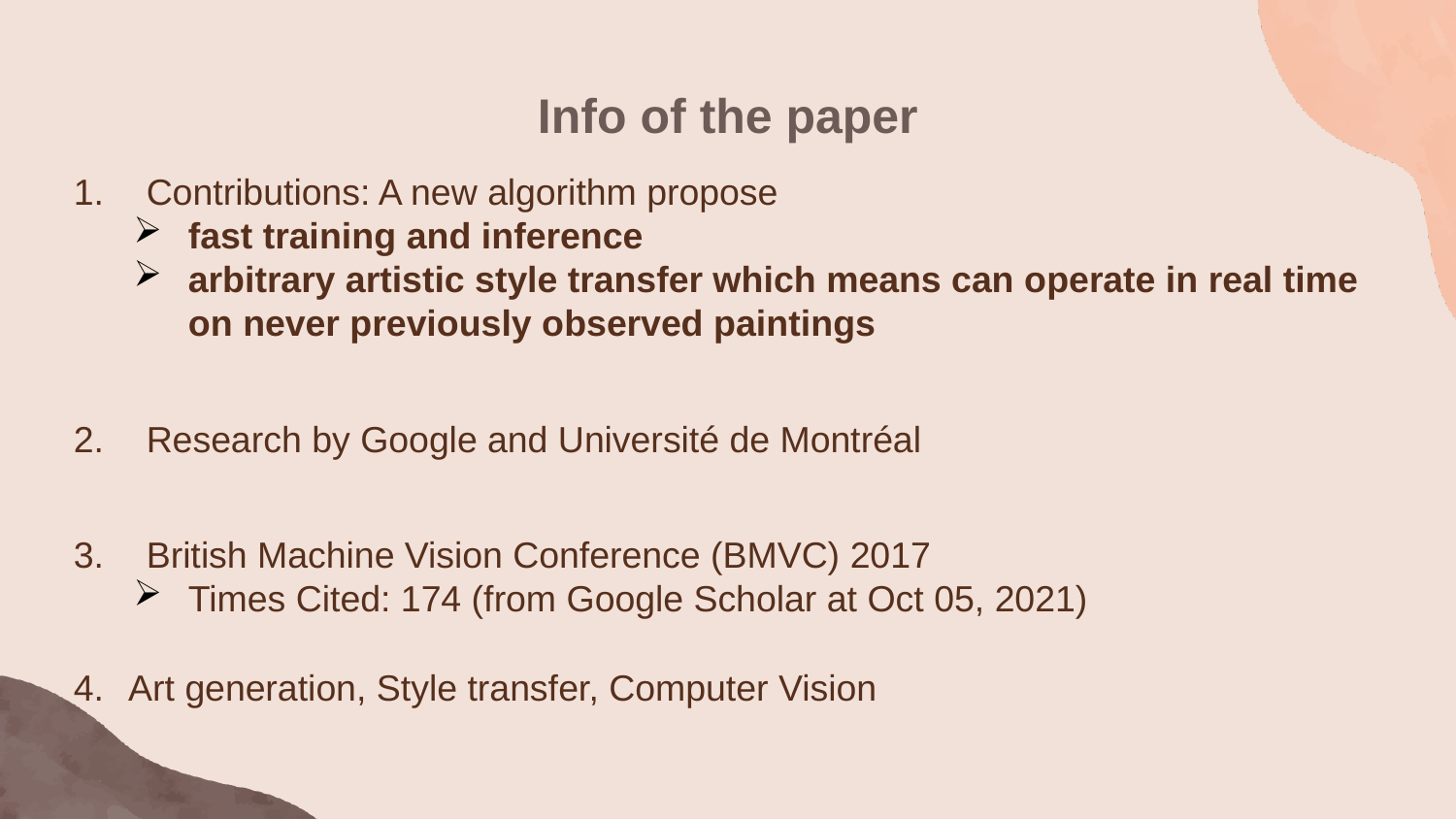

Info of the paper
Contributions: A new algorithm propose
fast training and inference
arbitrary artistic style transfer which means can operate in real time on never previously observed paintings
Research by Google and Université de Montréal
British Machine Vision Conference (BMVC) 2017
Times Cited: 174 (from Google Scholar at Oct 05, 2021)
Art generation, Style transfer, Computer Vision